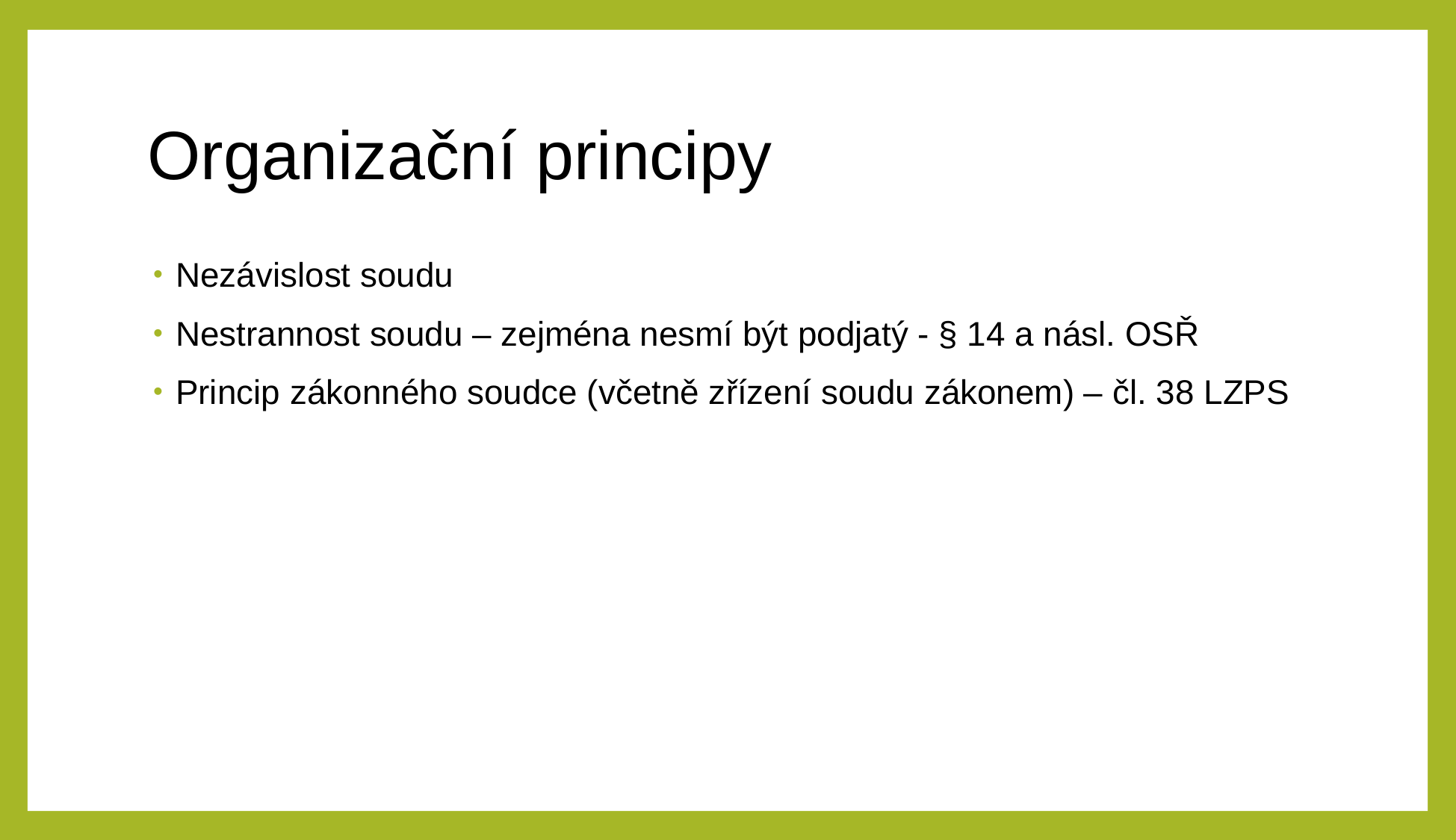

# Organizační principy
Nezávislost soudu
Nestrannost soudu – zejména nesmí být podjatý - § 14 a násl. OSŘ
Princip zákonného soudce (včetně zřízení soudu zákonem) – čl. 38 LZPS